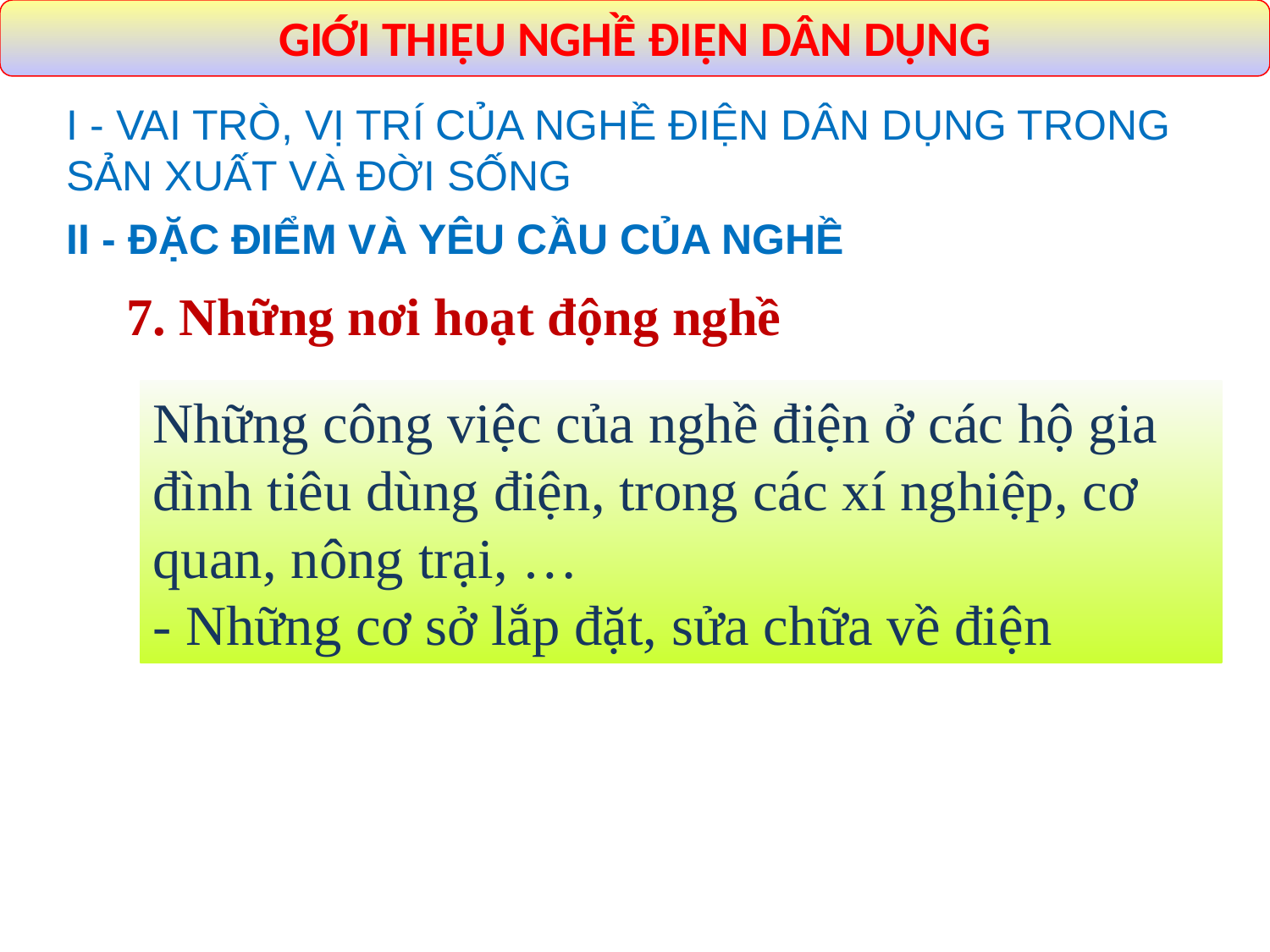

GIỚI THIỆU NGHỀ ĐIỆN DÂN DỤNG
I - VAI TRÒ, VỊ TRÍ CỦA NGHỀ ĐIỆN DÂN DỤNG TRONG SẢN XUẤT VÀ ĐỜI SỐNG
II - ĐẶC ĐIỂM VÀ YÊU CẦU CỦA NGHỀ
7. Những nơi hoạt động nghề
Những công việc của nghề điện ở các hộ gia đình tiêu dùng điện, trong các xí nghiệp, cơ quan, nông trại, …
- Những cơ sở lắp đặt, sửa chữa về điện